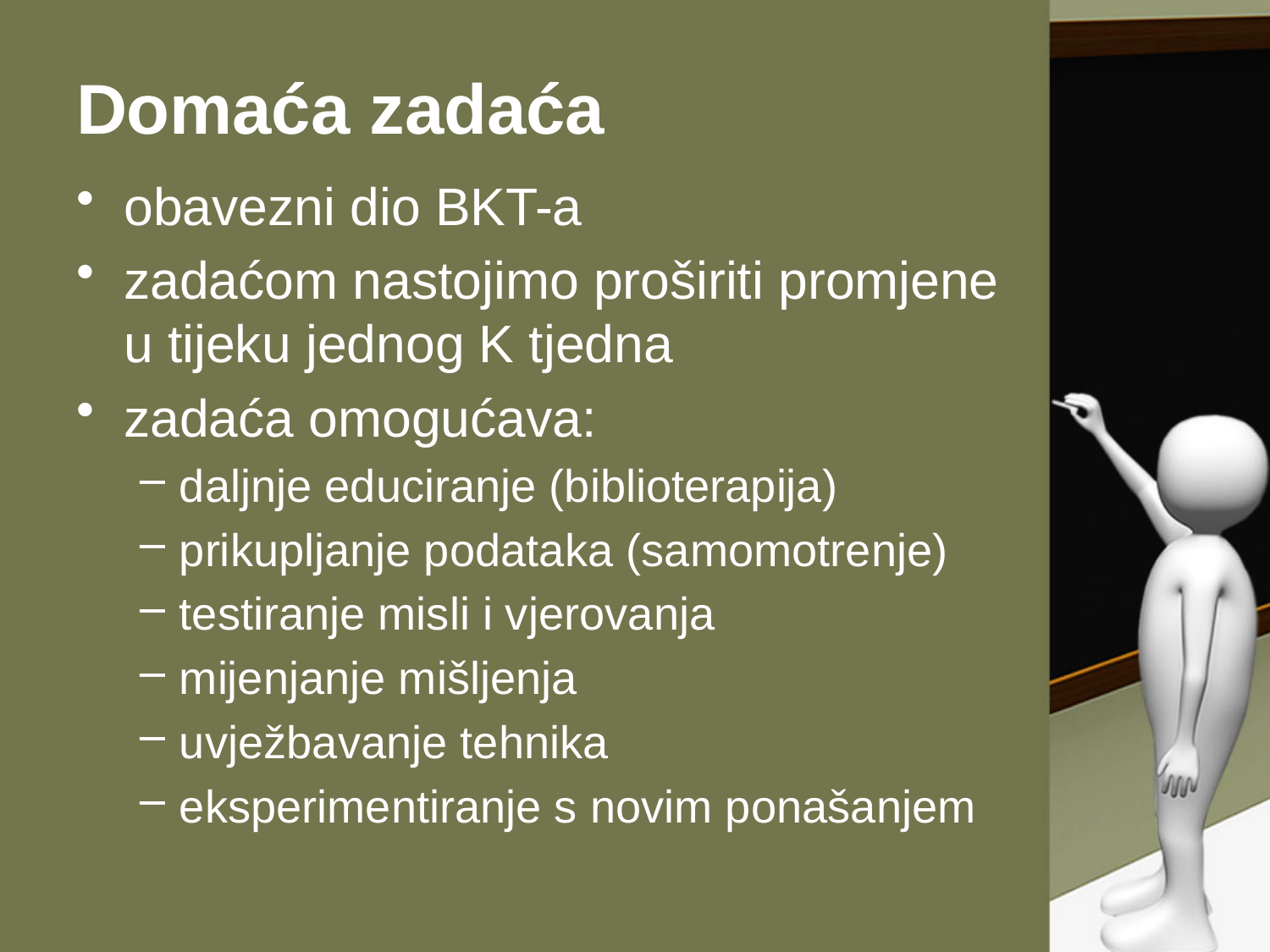

# Domaća zadaća
obavezni dio BKT-a
zadaćom nastojimo proširiti promjene u tijeku jednog K tjedna
zadaća omogućava:
daljnje educiranje (biblioterapija)
prikupljanje podataka (samomotrenje)
testiranje misli i vjerovanja
mijenjanje mišljenja
uvježbavanje tehnika
eksperimentiranje s novim ponašanjem